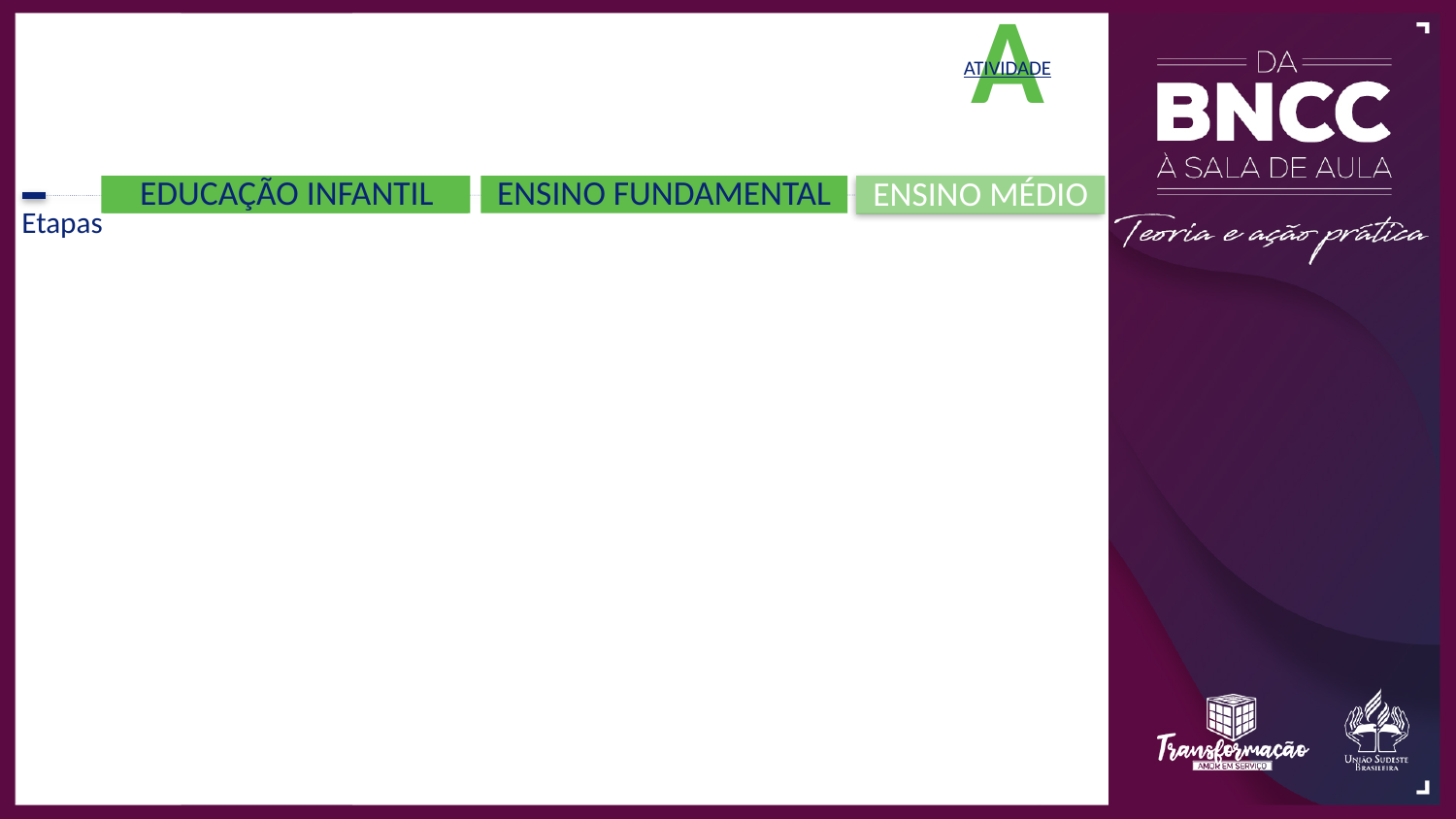

A
ATIVIDADE

EDUCAÇÃO INFANTIL
ENSINO FUNDAMENTAL

ENSINO MÉDIO
Etapas